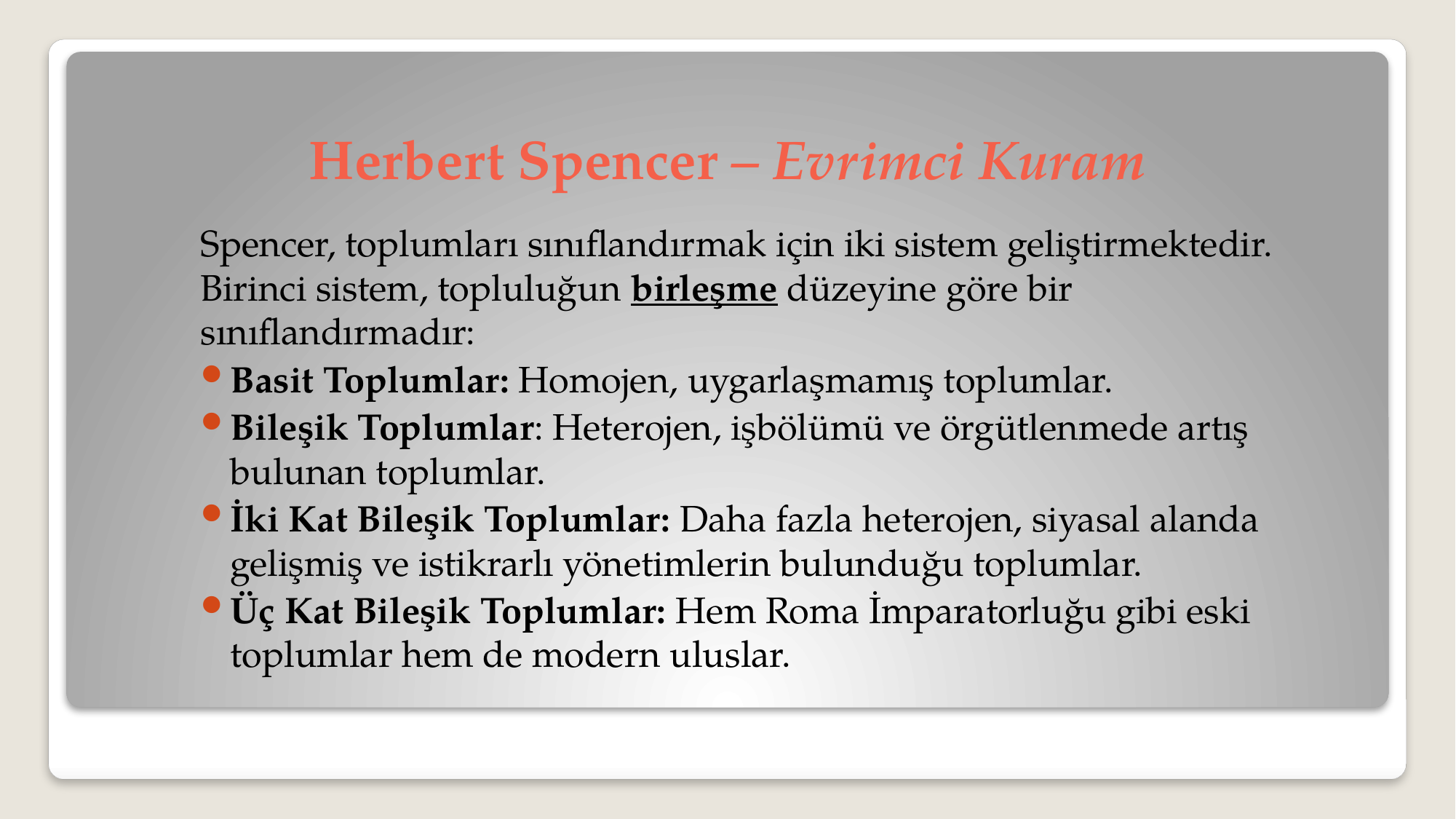

# Herbert Spencer – Evrimci Kuram
Spencer, toplumları sınıflandırmak için iki sistem geliştirmektedir. Birinci sistem, topluluğun birleşme düzeyine göre bir sınıflandırmadır:
Basit Toplumlar: Homojen, uygarlaşmamış toplumlar.
Bileşik Toplumlar: Heterojen, işbölümü ve örgütlenmede artış bulunan toplumlar.
İki Kat Bileşik Toplumlar: Daha fazla heterojen, siyasal alanda gelişmiş ve istikrarlı yönetimlerin bulunduğu toplumlar.
Üç Kat Bileşik Toplumlar: Hem Roma İmparatorluğu gibi eski toplumlar hem de modern uluslar.